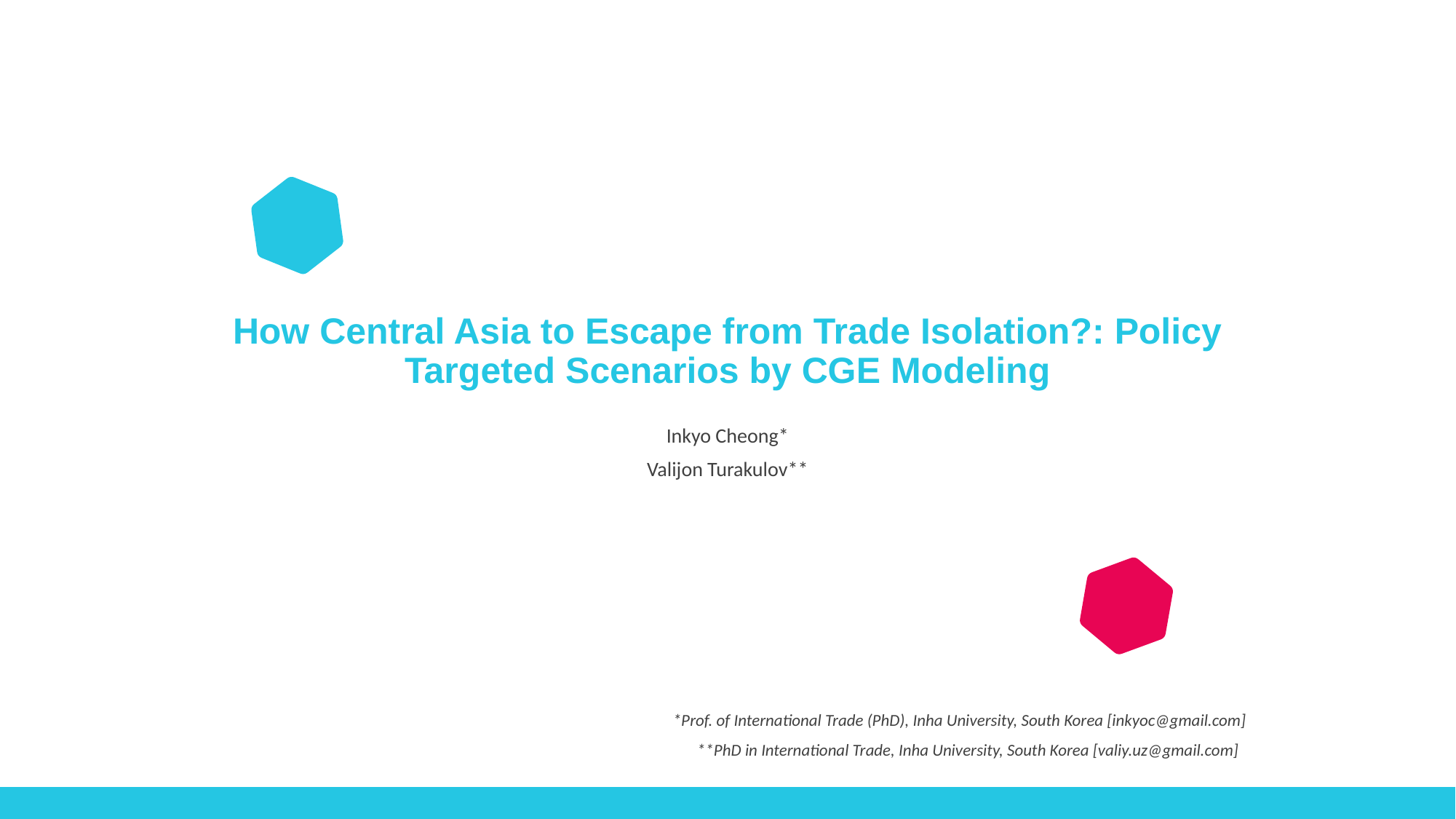

# How Central Asia to Escape from Trade Isolation?: Policy Targeted Scenarios by CGE Modeling
Inkyo Cheong*
Valijon Turakulov**

*Prof. of International Trade (PhD), Inha University, South Korea [inkyoc@gmail.com]
**PhD in International Trade, Inha University, South Korea [valiy.uz@gmail.com]